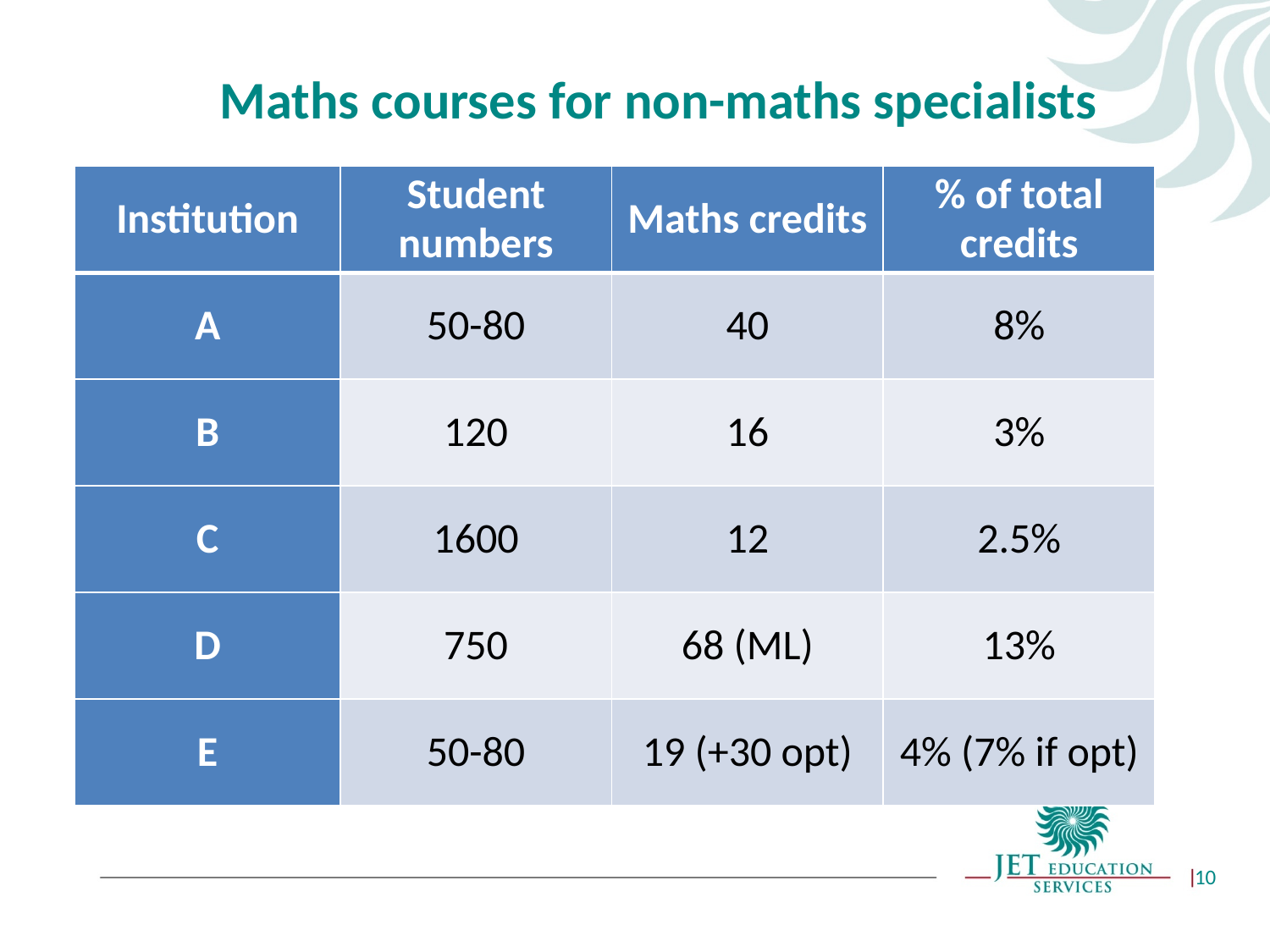

# Maths courses for non-maths specialists
| Institution | Student numbers | Maths credits | % of total credits |
| --- | --- | --- | --- |
| A | 50-80 | 40 | 8% |
| B | 120 | 16 | 3% |
| C | 1600 | 12 | 2.5% |
| D | 750 | 68 (ML) | 13% |
| E | 50-80 | 19 (+30 opt) | 4% (7% if opt) |
10